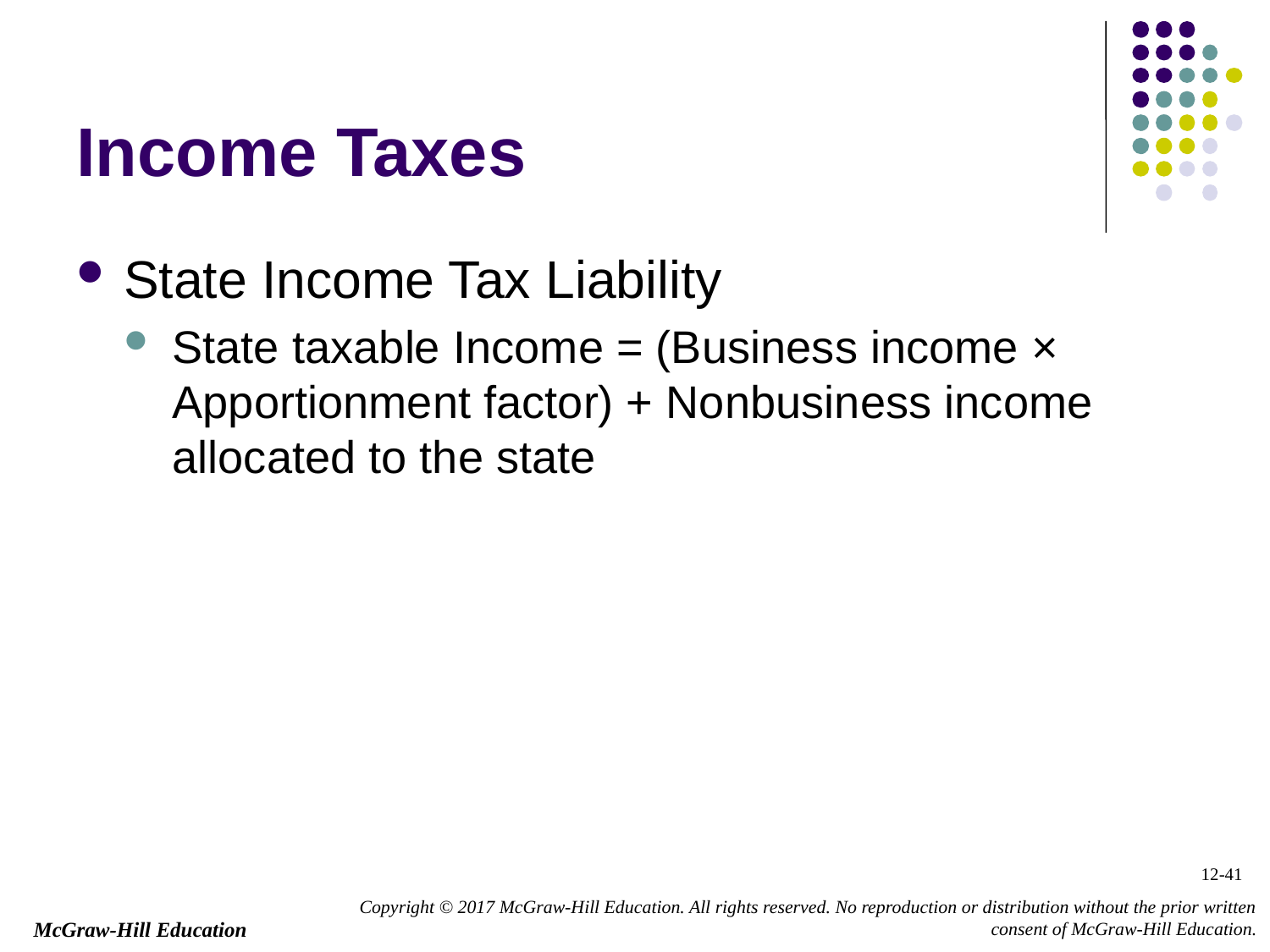

# Income Taxes
State Income Tax Liability
State taxable Income = (Business income × Apportionment factor) + Nonbusiness income allocated to the state